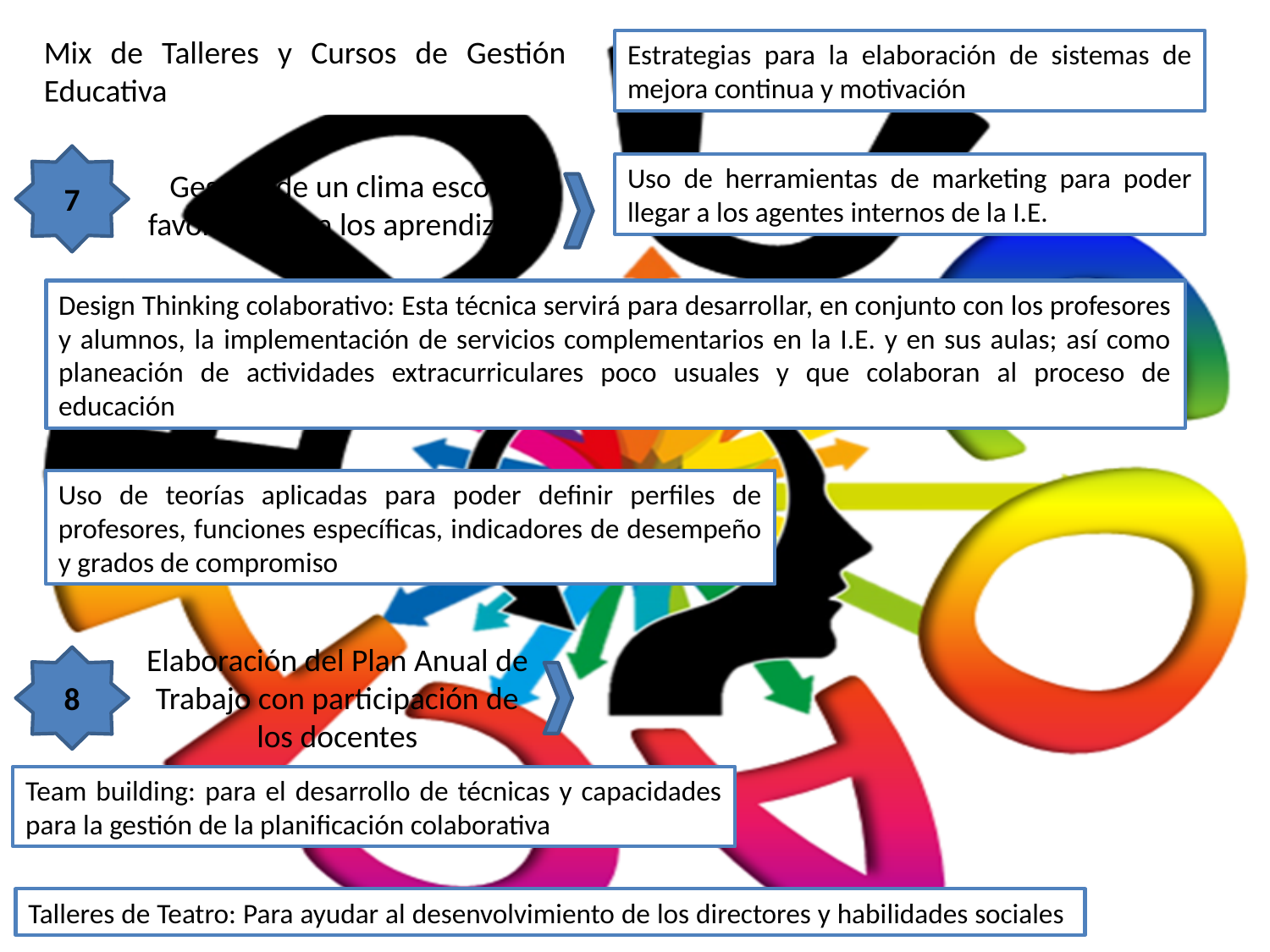

Mix de Talleres y Cursos de Gestión Educativa
Estrategias para la elaboración de sistemas de mejora continua y motivación
7
Uso de herramientas de marketing para poder llegar a los agentes internos de la I.E.
Gestión de un clima escolar favorable para los aprendizajes

Design Thinking colaborativo: Esta técnica servirá para desarrollar, en conjunto con los profesores y alumnos, la implementación de servicios complementarios en la I.E. y en sus aulas; así como planeación de actividades extracurriculares poco usuales y que colaboran al proceso de educación
Uso de teorías aplicadas para poder definir perfiles de profesores, funciones específicas, indicadores de desempeño y grados de compromiso
Elaboración del Plan Anual de Trabajo con participación de los docentes
8

Team building: para el desarrollo de técnicas y capacidades para la gestión de la planificación colaborativa
Talleres de Teatro: Para ayudar al desenvolvimiento de los directores y habilidades sociales